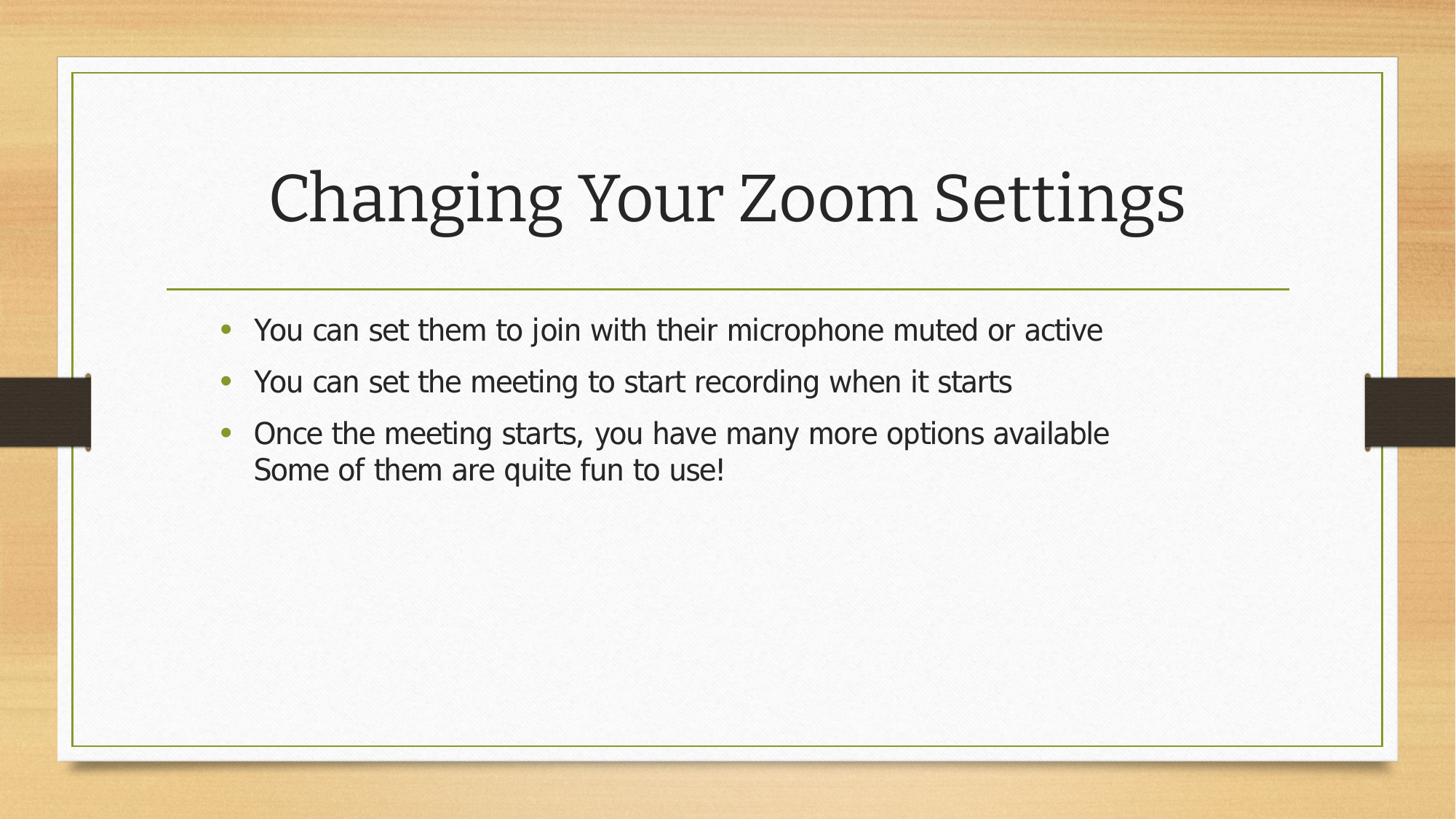

# Changing Your Zoom Settings
You can set them to join with their microphone muted or active
You can set the meeting to start recording when it starts
Once the meeting starts, you have many more options available
Some of them are quite fun to use!